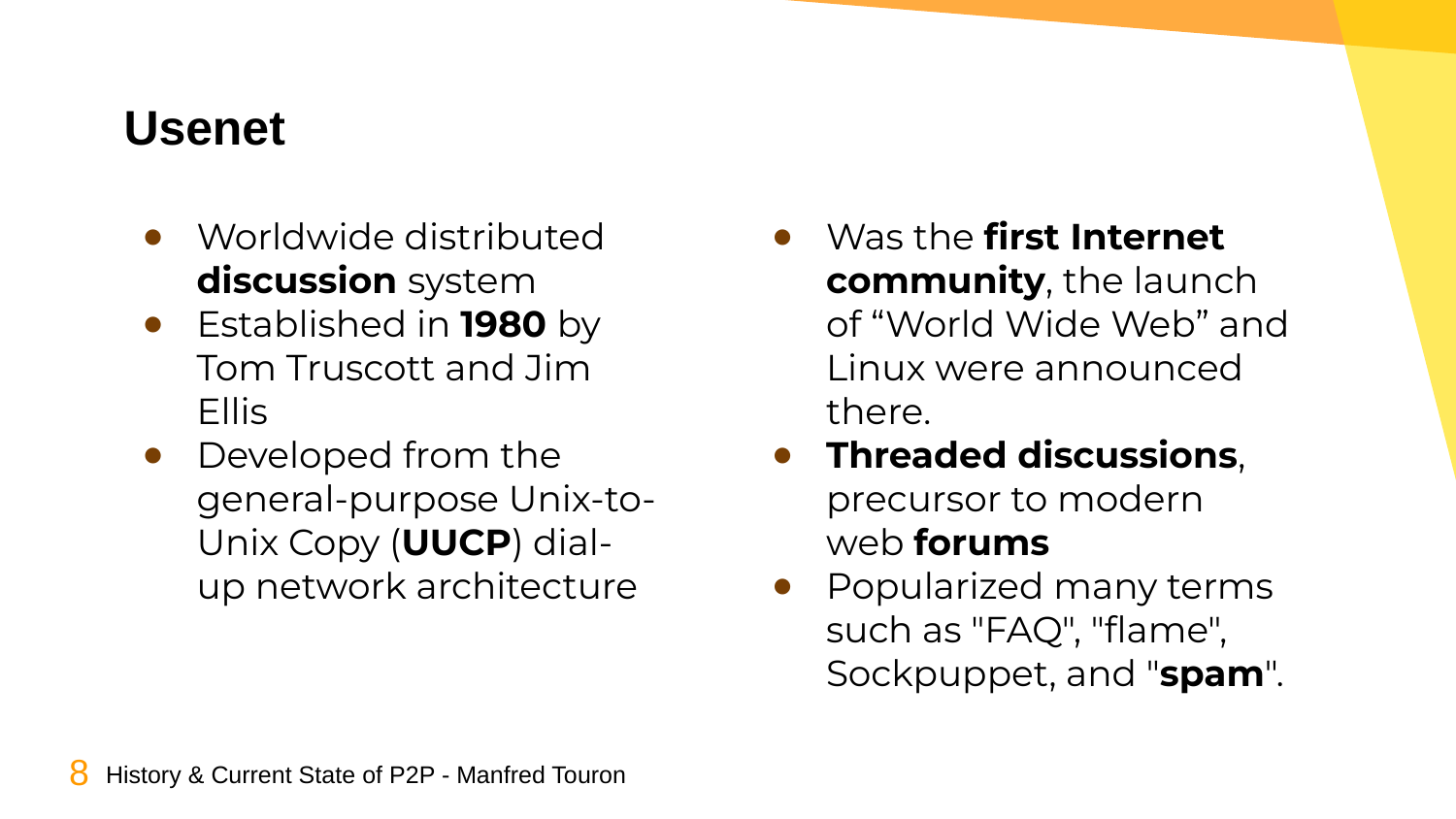

# Usenet
Worldwide distributed discussion system
Established in 1980 by Tom Truscott and Jim Ellis
Developed from the general-purpose Unix-to-Unix Copy (UUCP) dial-up network architecture
Was the first Internet community, the launch of “World Wide Web” and Linux were announced there.
Threaded discussions, precursor to modern web forums
Popularized many terms such as "FAQ", "flame", Sockpuppet, and "spam".
8